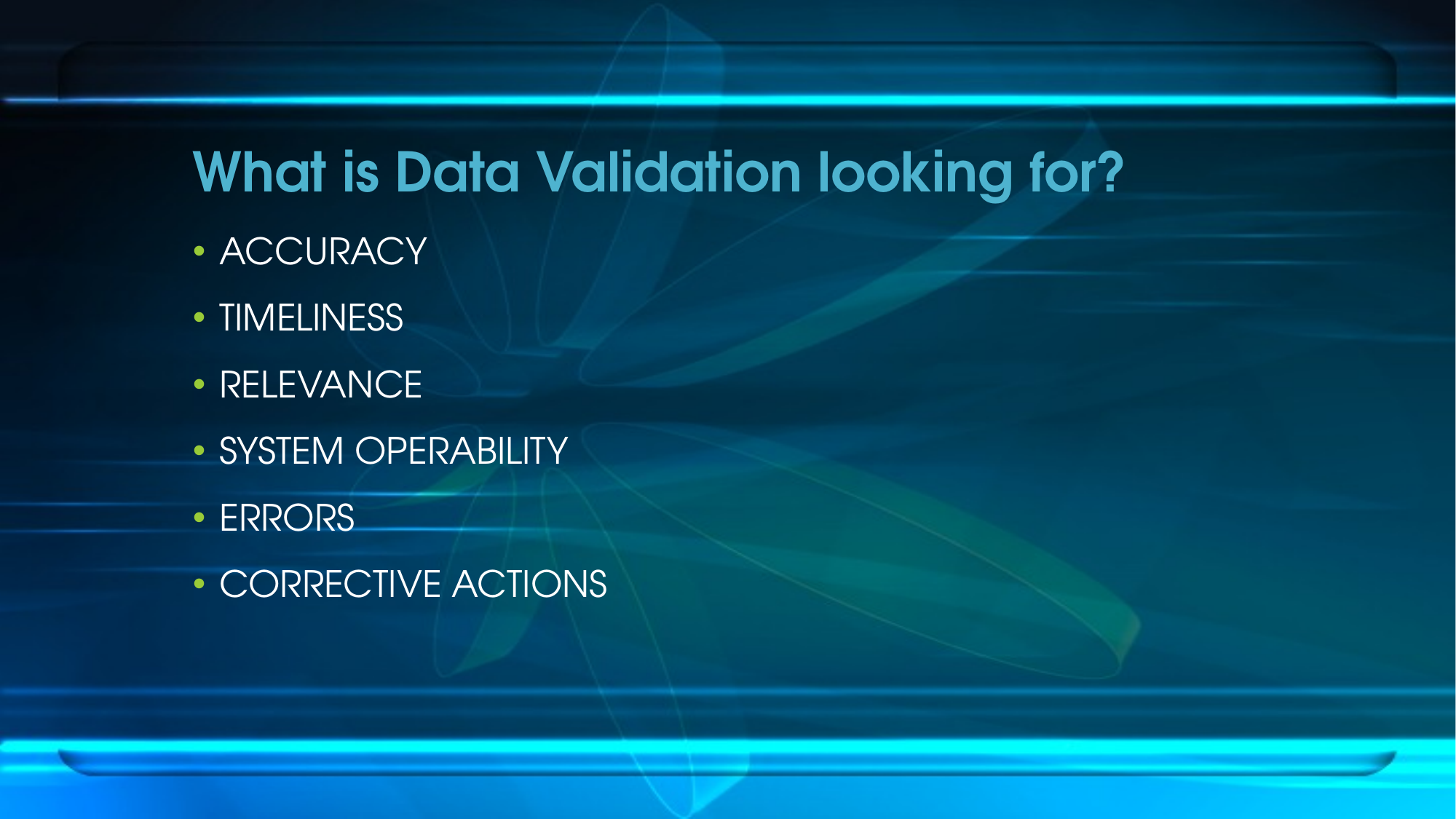

# What is Data Validation looking for?
ACCURACY
TIMELINESS
RELEVANCE
SYSTEM OPERABILITY
ERRORS
CORRECTIVE ACTIONS